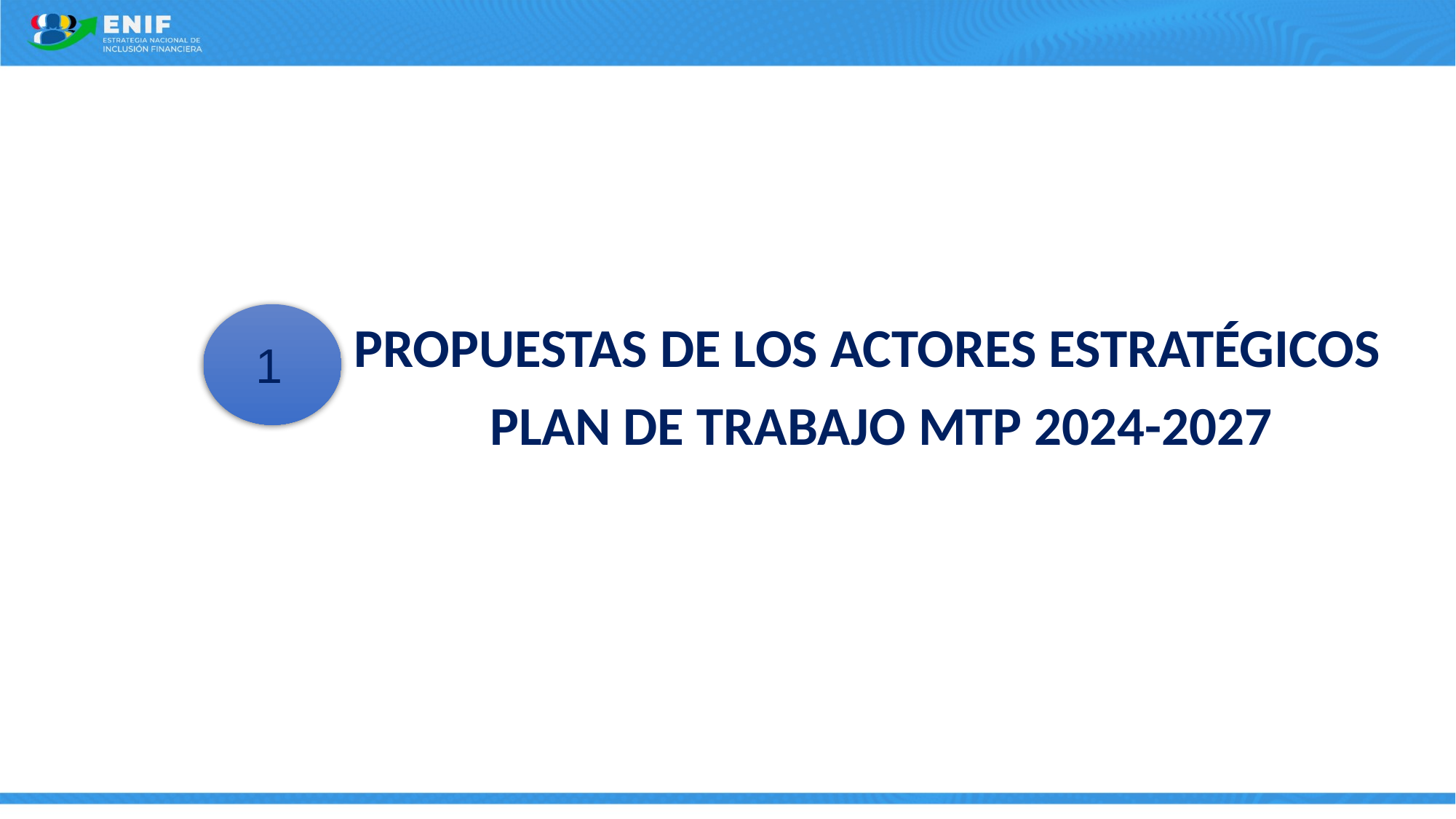

PROPUESTAS DE LOS ACTORES ESTRATÉGICOS
PLAN DE TRABAJO MTP 2024-2027
1